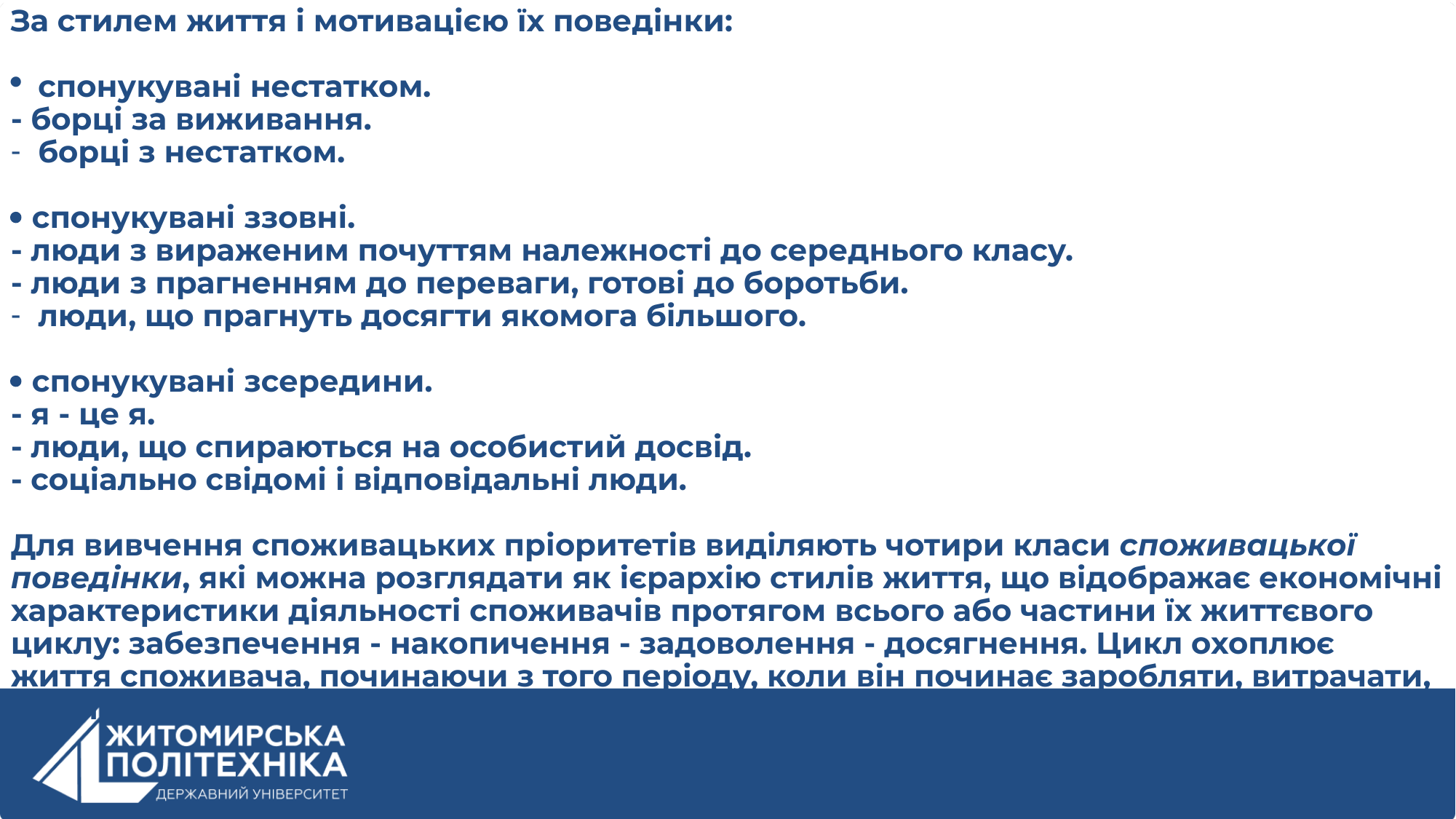

За стилем життя і мотивацією їх поведінки:

спонукувані нестатком.
- борці за виживання.
борці з нестатком.

• спонукувані ззовні.
- люди з вираженим почуттям належності до середнього класу.
- люди з прагненням до переваги, готові до боротьби.
люди, що прагнуть досягти якомога більшого.

• спонукувані зсередини.
- я - це я.
- люди, що спираються на особистий досвід.
- соціально свідомі і відповідальні люди.

Для вивчення споживацьких пріоритетів виділяють чотири класи споживацької поведінки, які можна розглядати як ієрархію стилів життя, що відображає економічні характеристики діяльності споживачів протягом всього або частини їх життєвого циклу: забезпечення - накопичення - задоволення - досягнення. Цикл охоплює життя споживача, починаючи з того періоду, коли він починає заробляти, витрачати, накопичувати і до його смерті.